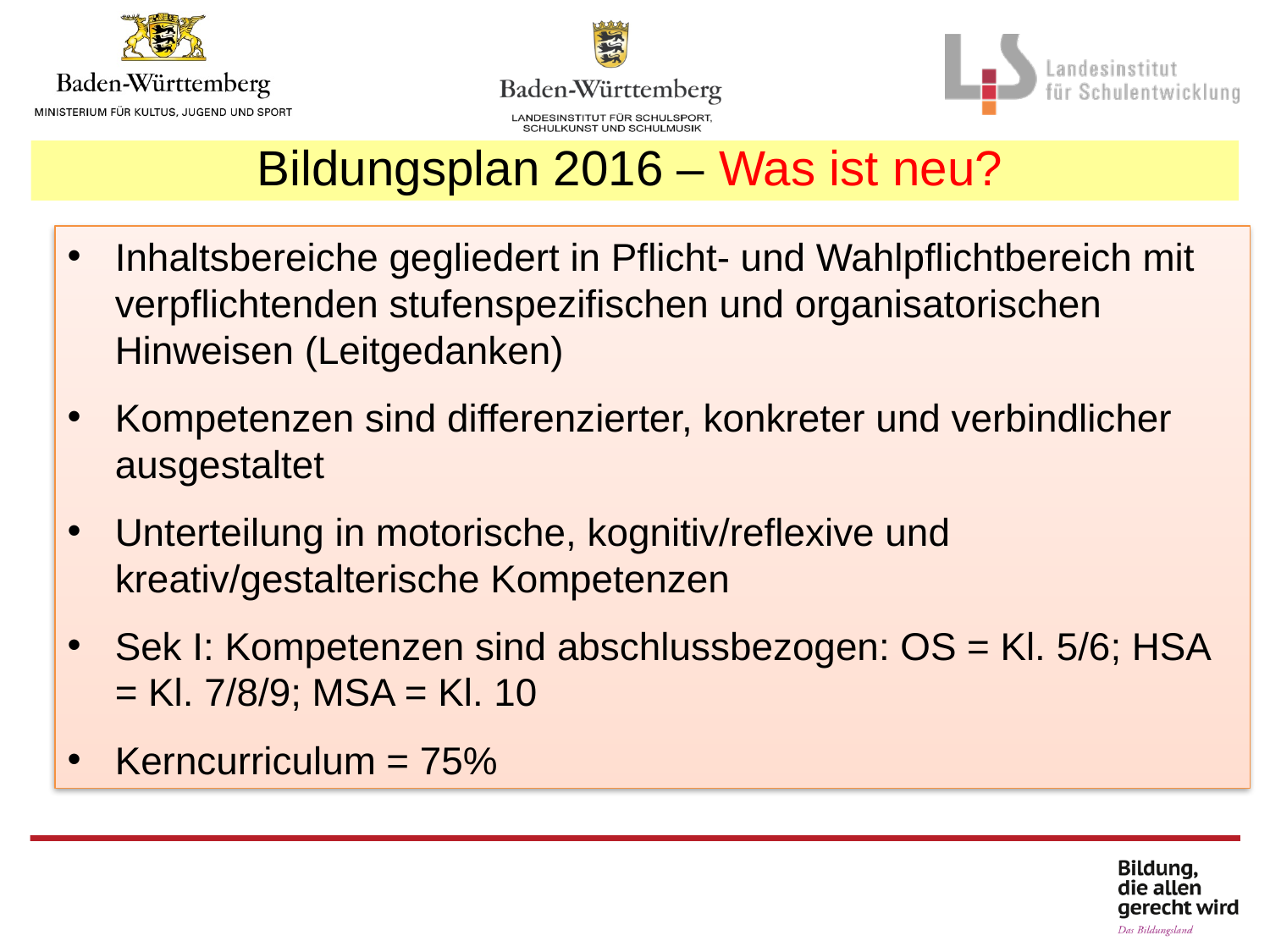

# Bildungsplan 2016 – Was ist neu?
Inhaltsbereiche gegliedert in Pflicht- und Wahlpflichtbereich mit verpflichtenden stufenspezifischen und organisatorischen Hinweisen (Leitgedanken)
Kompetenzen sind differenzierter, konkreter und verbindlicher ausgestaltet
Unterteilung in motorische, kognitiv/reflexive und kreativ/gestalterische Kompetenzen
Sek I: Kompetenzen sind abschlussbezogen: OS = Kl. 5/6; HSA = Kl. 7/8/9; MSA = Kl. 10
Kerncurriculum = 75%